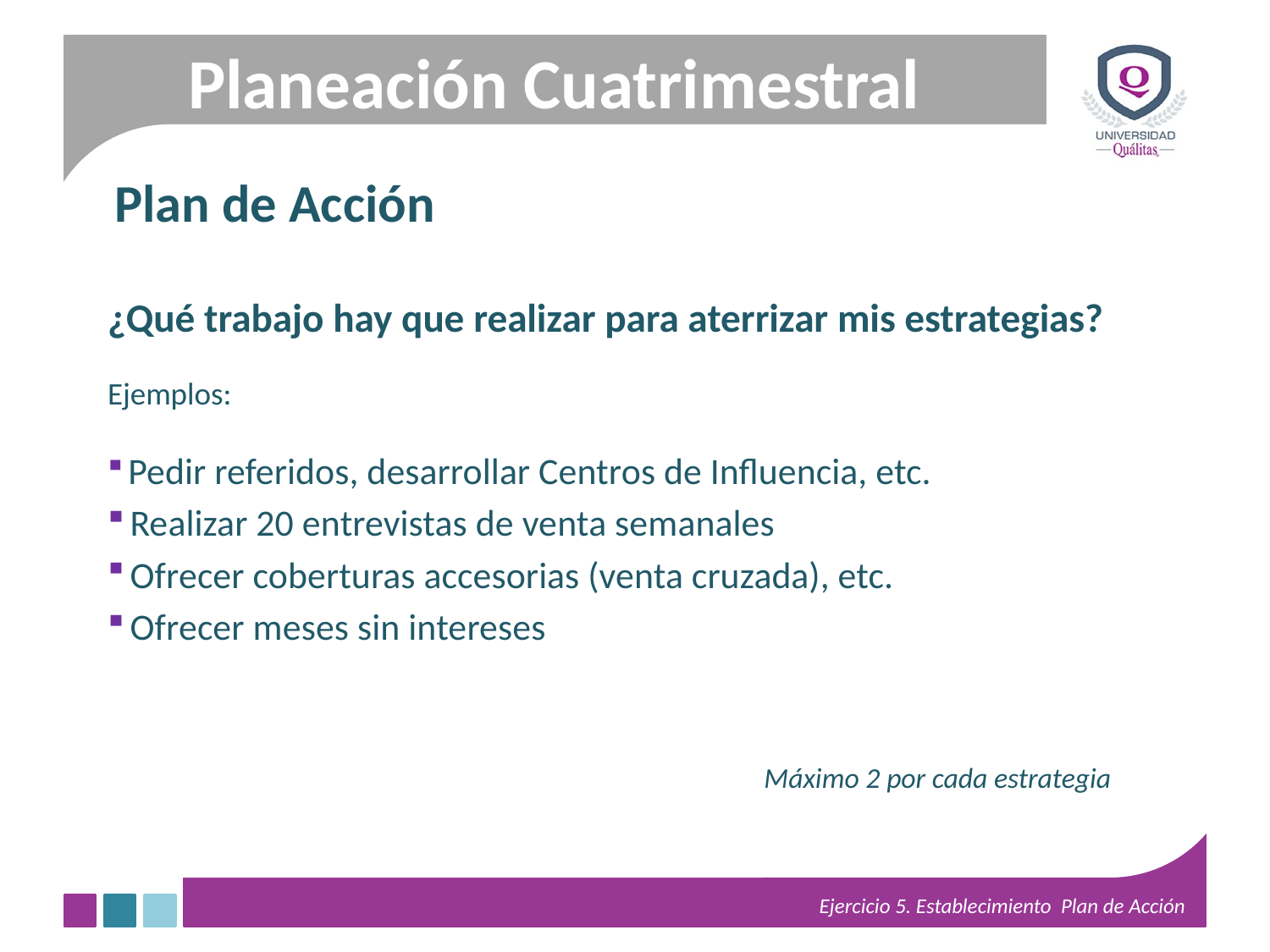

Planeación Cuatrimestral
# Plan de Acción
¿Qué trabajo hay que realizar para aterrizar mis estrategias?

Ejemplos:

 Pedir referidos, desarrollar Centros de Influencia, etc.
 Realizar 20 entrevistas de venta semanales
 Ofrecer coberturas accesorias (venta cruzada), etc.
 Ofrecer meses sin intereses

 Máximo 2 por cada estrategia

Ejercicio 5. Establecimiento  Plan de Acción